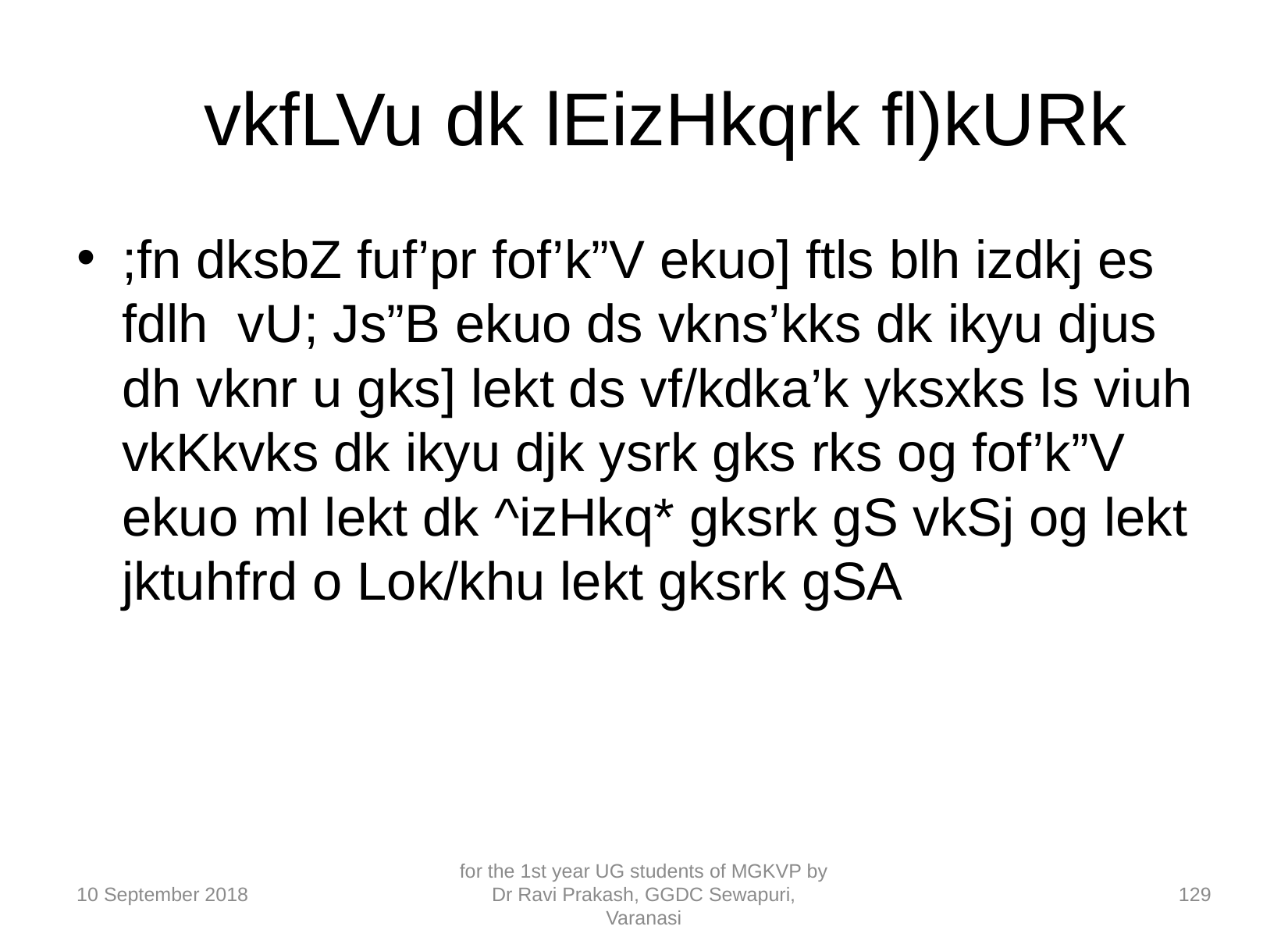

# vkfLVu dk lEizHkqrk fl)kURk
;fn dksbZ fuf’pr fof’k”V ekuo] ftls blh izdkj es fdlh  vU; Js”B ekuo ds vkns’kks dk ikyu djus dh vknr u gks] lekt ds vf/kdka’k yksxks ls viuh vkKkvks dk ikyu djk ysrk gks rks og fof’k”V ekuo ml lekt dk ^izHkq* gksrk gS vkSj og lekt jktuhfrd o Lok/khu lekt gksrk gSA

10 September 2018
for the 1st year UG students of MGKVP by Dr Ravi Prakash, GGDC Sewapuri, Varanasi
129